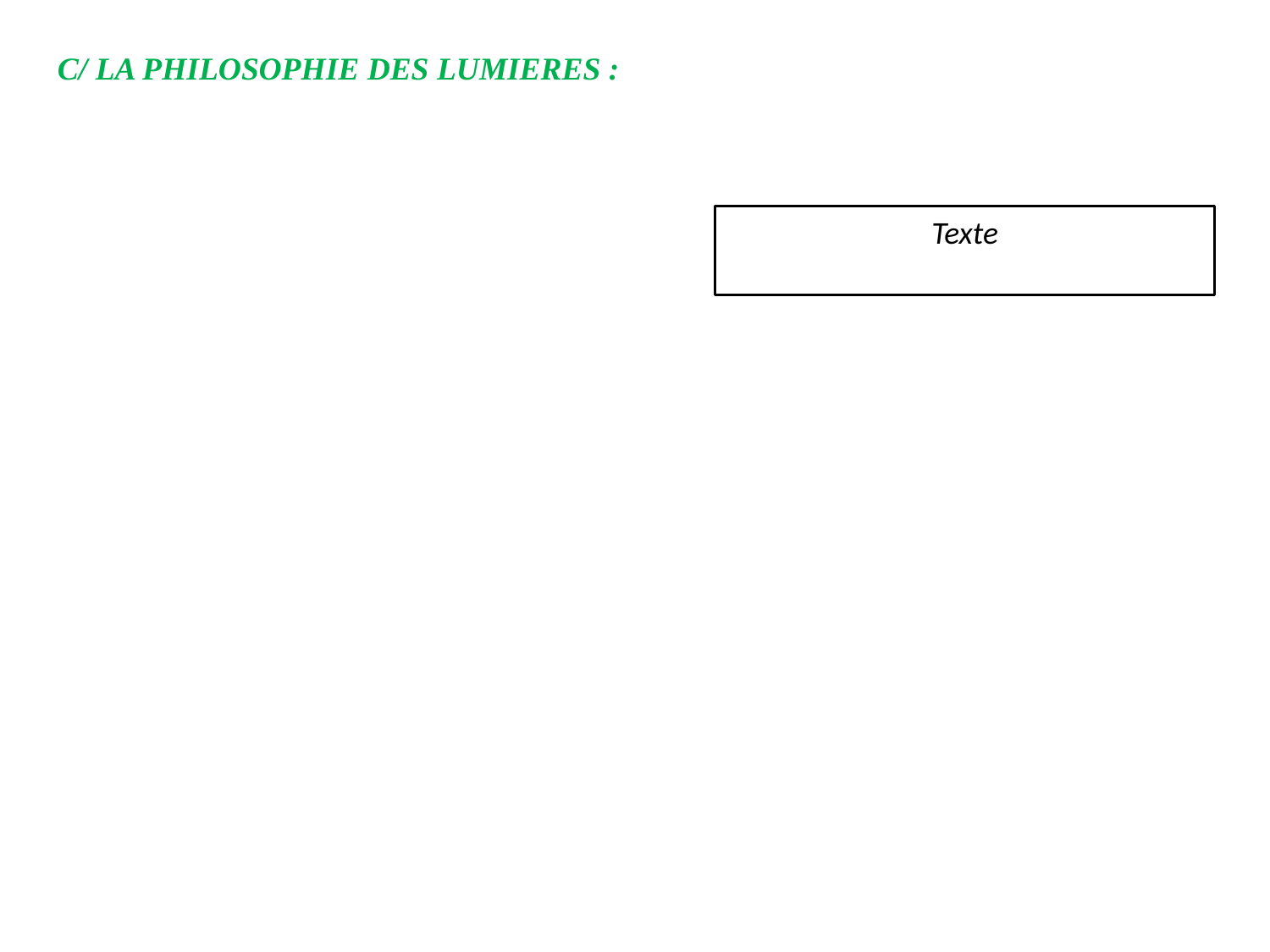

C/ LA PHILOSOPHIE DES LUMIERES :
Texte